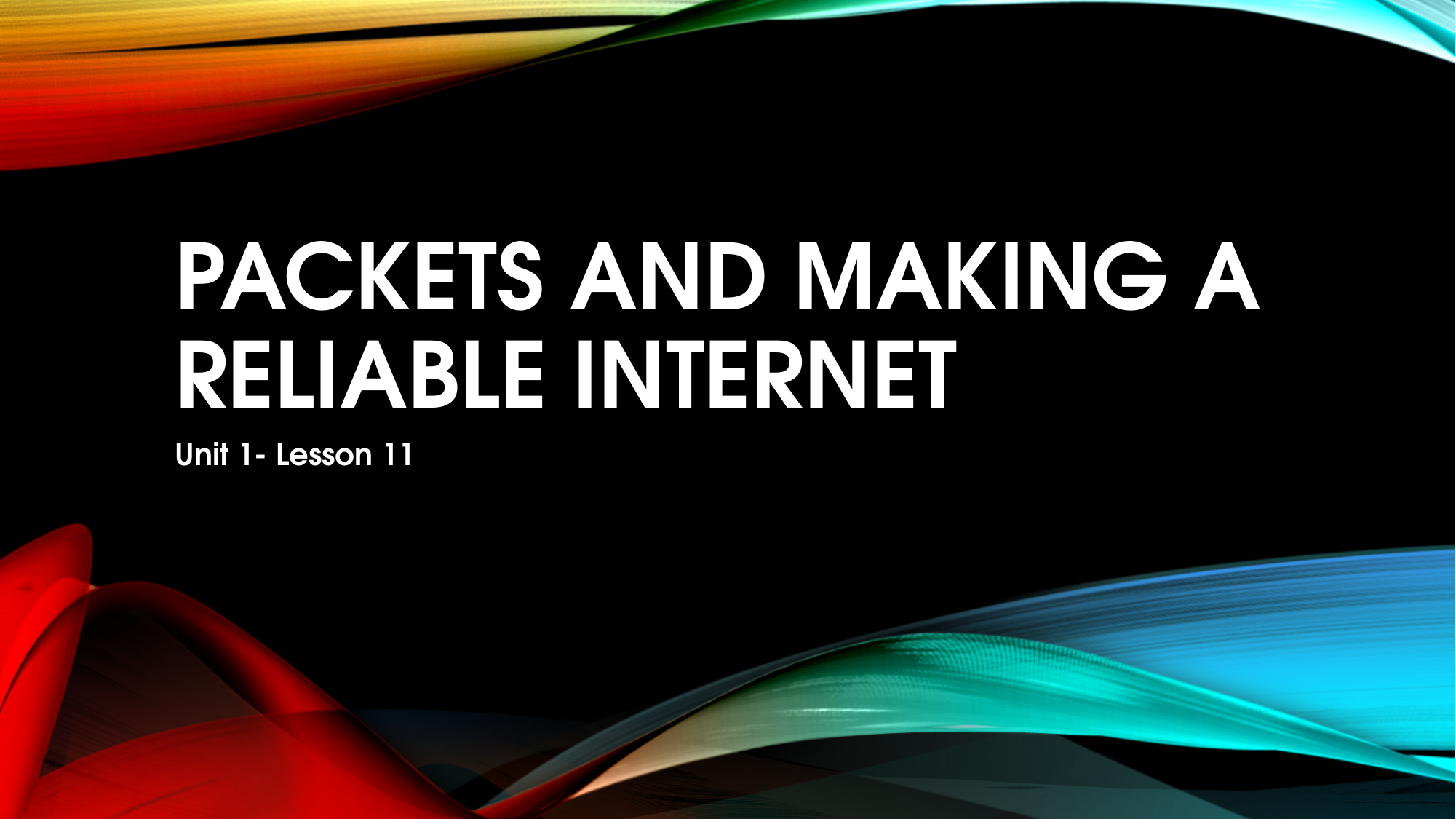

# Packets and Making a Reliable Internet
Unit 1- Lesson 11